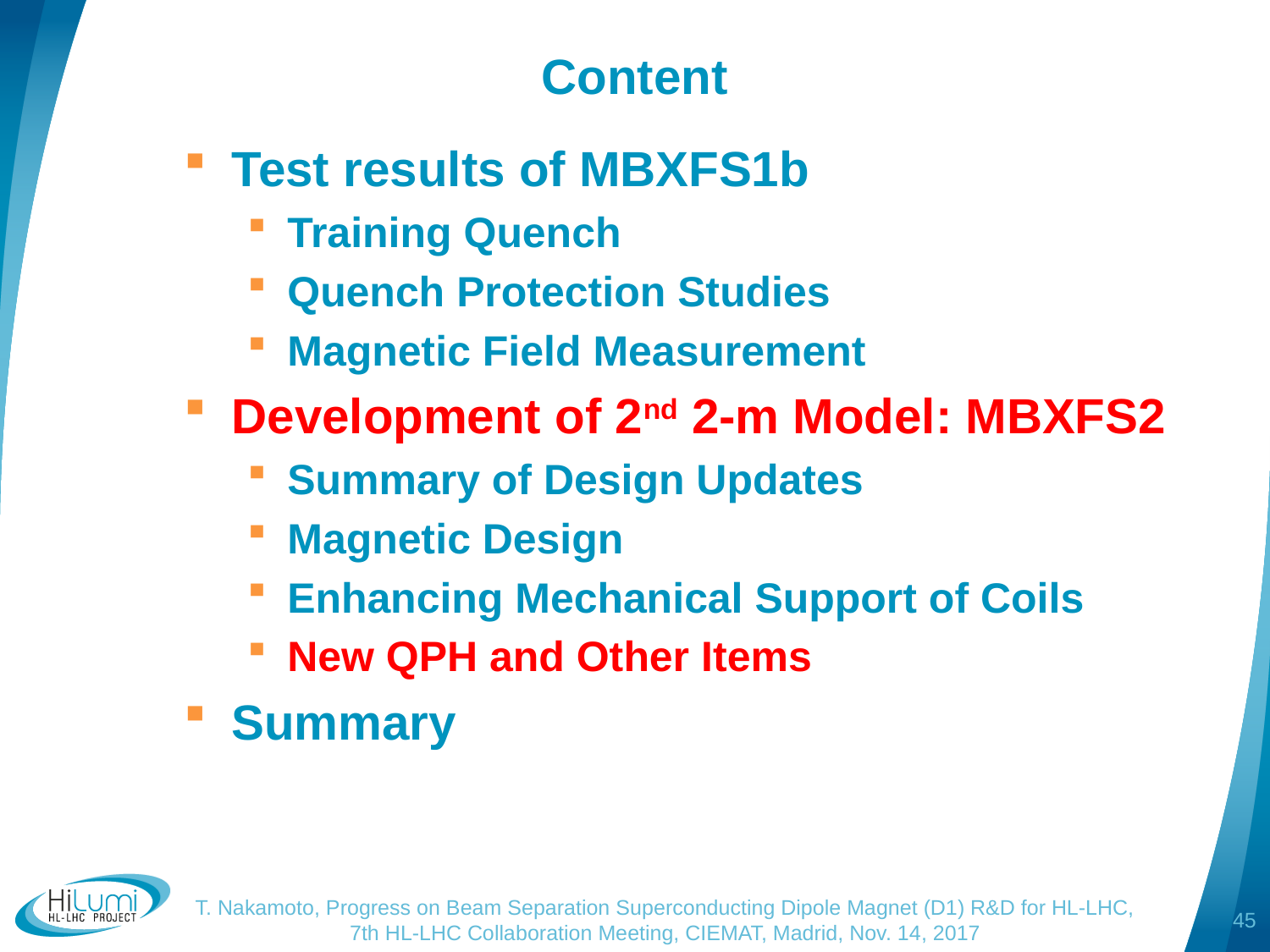

# Content
Test results of MBXFS1b
Training Quench
Quench Protection Studies
Magnetic Field Measurement
Development of 2nd 2-m Model: MBXFS2
Summary of Design Updates
Magnetic Design
Enhancing Mechanical Support of Coils
New QPH and Other Items
Summary

45
T. Nakamoto, Progress on Beam Separation Superconducting Dipole Magnet (D1) R&D for HL-LHC, 7th HL-LHC Collaboration Meeting, CIEMAT, Madrid, Nov. 14, 2017